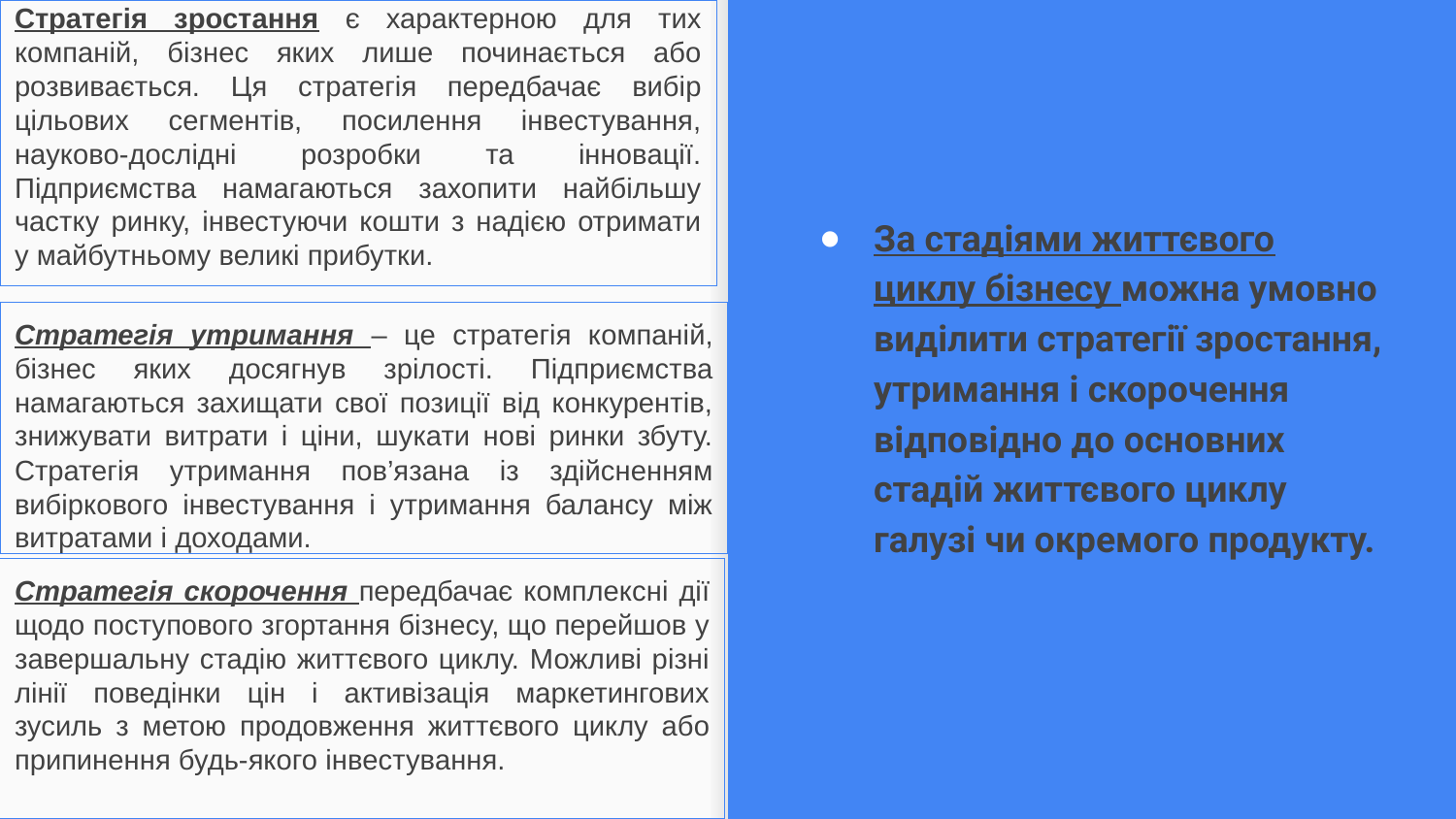

# Стратегія зростання є характерною для тих компаній, бізнес яких лише починається або розвивається. Ця стратегія передбачає вибір цільових сегментів, посилення інвестування, науково-дослідні розробки та інновації. Підприємства намагаються захопити найбільшу частку ринку, інвестуючи кошти з надією отримати у майбутньому великі прибутки.
За стадіями життєвого циклу бізнесу можна умовно виділити стратегії зростання, утримання і скорочення відповідно до основних стадій життєвого циклу галузі чи окремого продукту.

Стратегія утримання – це стратегія компаній, бізнес яких досягнув зрілості. Підприємства намагаються захищати свої позиції від конкурентів, знижувати витрати і ціни, шукати нові ринки збуту. Стратегія утримання пов’язана із здійсненням вибіркового інвестування і утримання балансу між витратами і доходами.

Стратегія скорочення передбачає комплексні дії щодо поступового згортання бізнесу, що перейшов у завершальну стадію життєвого циклу. Можливі різні лінії поведінки цін і активізація маркетингових зусиль з метою продовження життєвого циклу або припинення будь-якого інвестування.